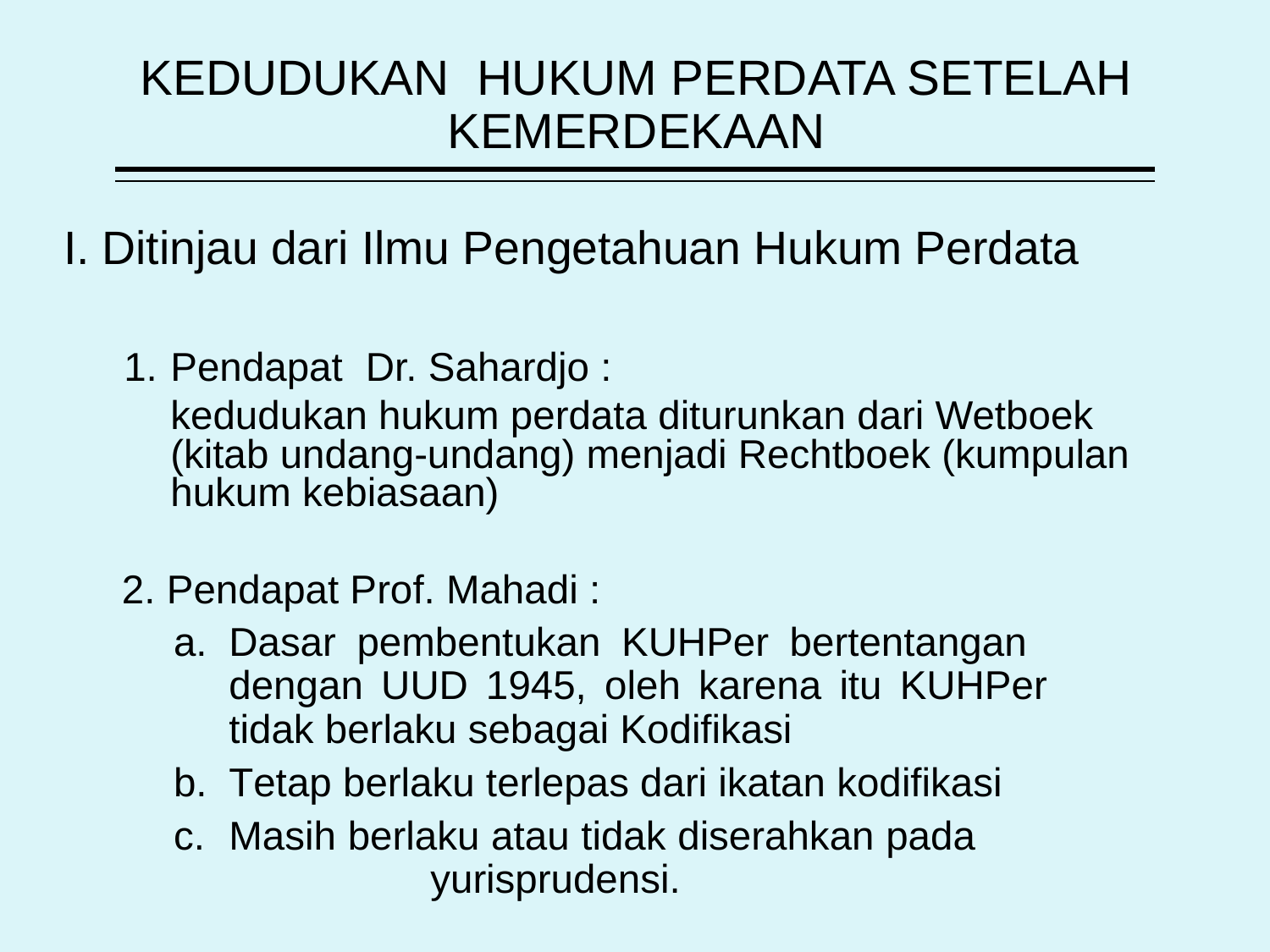

# KEDUDUKAN  HUKUM PERDATA SETELAH KEMERDEKAAN
I. Ditinjau dari Ilmu Pengetahuan Hukum Perdata

Pendapat  Dr. Sahardjo :
	kedudukan hukum perdata diturunkan dari Wetboek (kitab undang-undang) menjadi Rechtboek (kumpulan hukum kebiasaan)

2. Pendapat Prof. Mahadi :
Dasar pembentukan KUHPer bertentangan 	    dengan UUD 1945, oleh karena itu KUHPer 	    tidak berlaku sebagai Kodifikasi
Tetap berlaku terlepas dari ikatan kodifikasi
Masih berlaku atau tidak diserahkan pada                                    yurisprudensi.